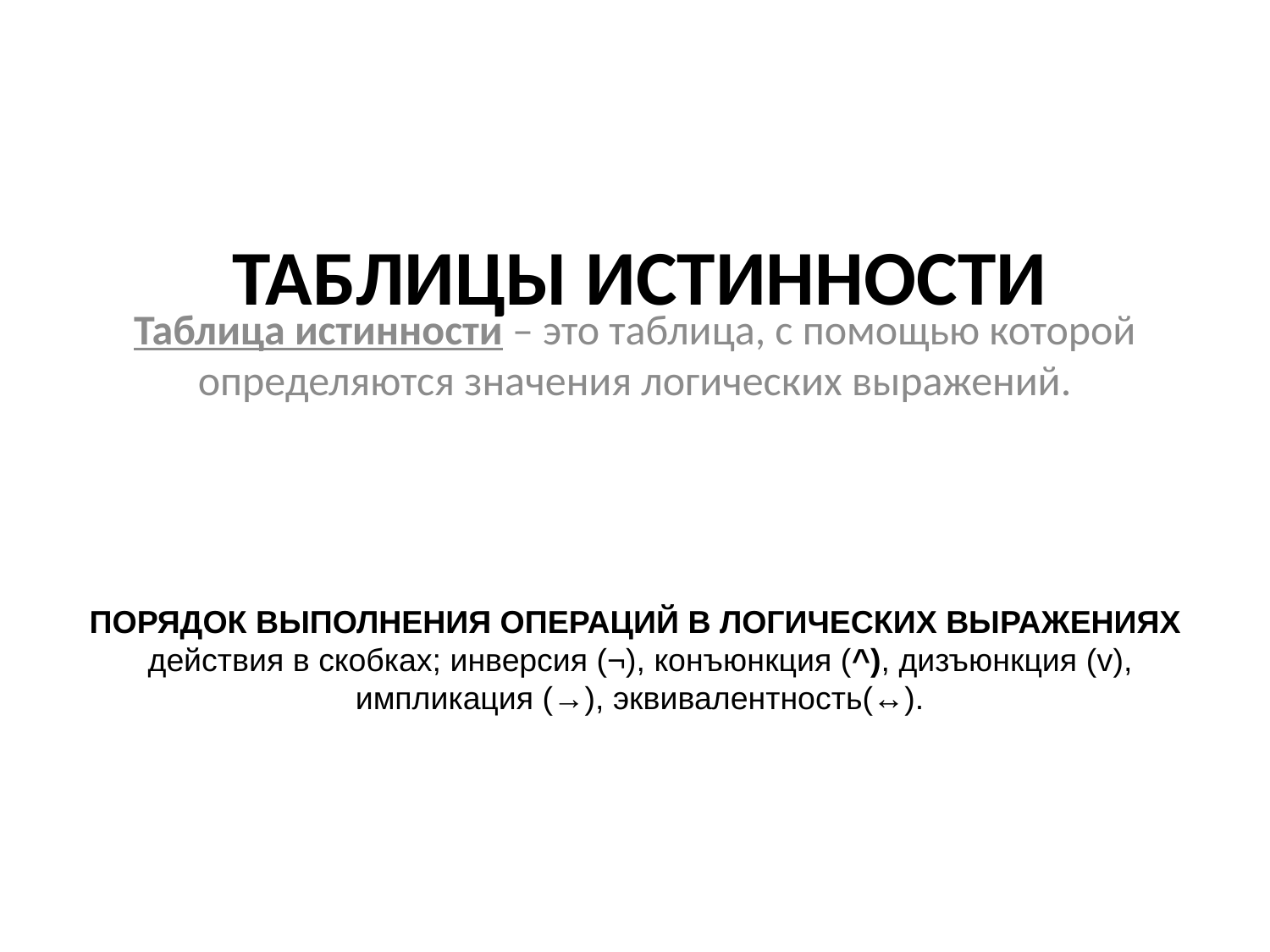

# ТАБЛИЦЫ ИСТИННОСТИ
Таблица истинности – это таблица, с помощью которой определяются значения логических выражений.
ПОРЯДОК ВЫПОЛНЕНИЯ ОПЕРАЦИЙ В ЛОГИЧЕСКИХ ВЫРАЖЕНИЯХ
действия в скобках; инверсия (¬), конъюнкция (^), дизъюнкция (v), импликация (→), эквивалентность(↔).